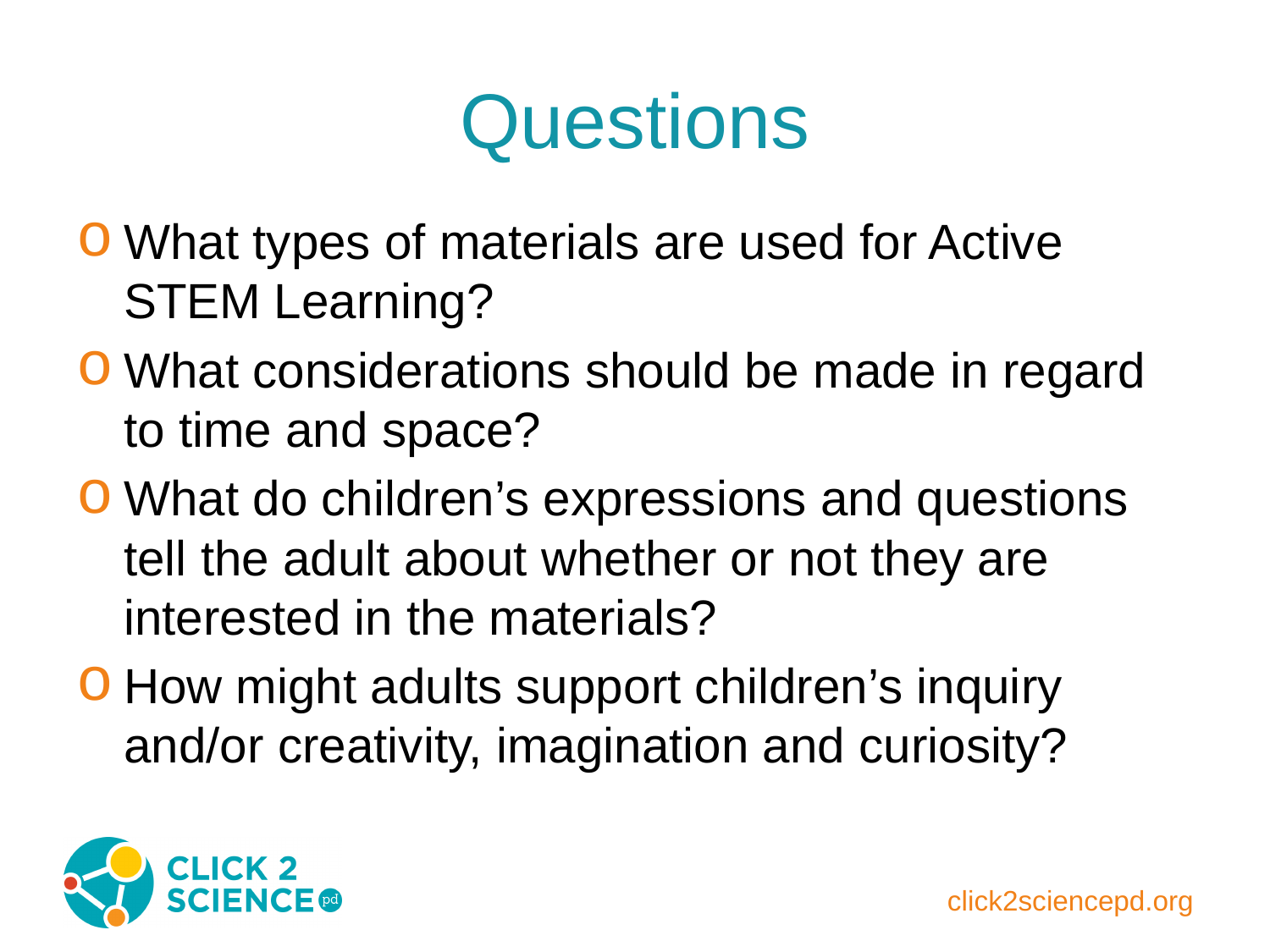

# Questions

What types of materials are used for Active STEM Learning?
What considerations should be made in regard to time and space?
What do children’s expressions and questions tell the adult about whether or not they are interested in the materials?
How might adults support children’s inquiry and/or creativity, imagination and curiosity?